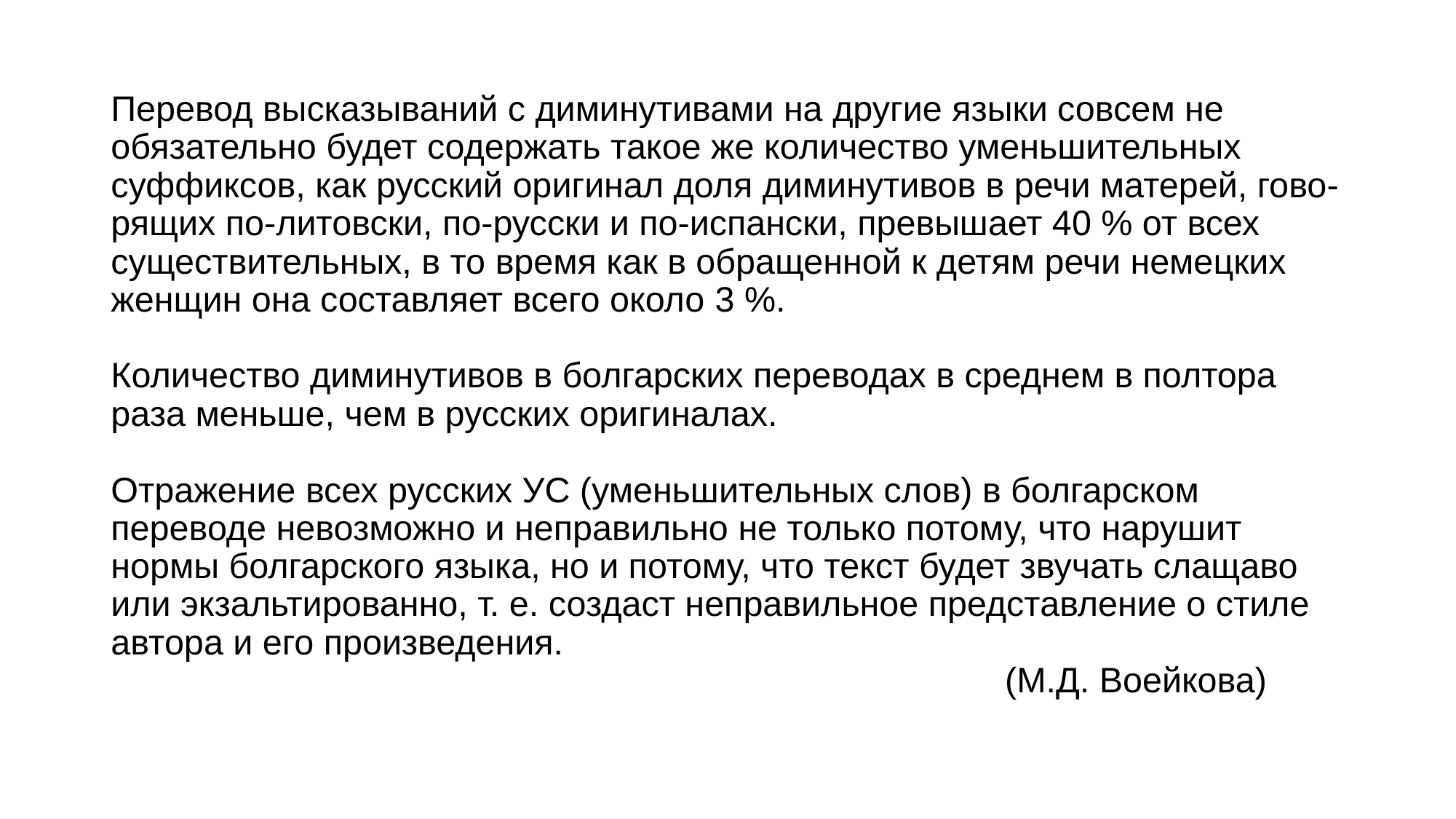

#
Перевод высказываний с диминутивами на другие языки совсем не обязательно будет содержать такое же количество уменьшительных суффиксов, как русский оригинал доля диминутивов в речи матерей, гово-
рящих по-литовски, по-русски и по-испански, превышает 40 % от всех существительных, в то время как в обращенной к детям речи немецких женщин она составляет всего около 3 %.

Количество диминутивов в болгарских переводах в среднем в полтора раза меньше, чем в русских оригиналах.

Отражение всех русских УС (уменьшительных слов) в болгарском переводе невозможно и неправильно не только потому, что нарушит нормы болгарского языка, но и потому, что текст будет звучать слащаво или экзальтированно, т. е. создаст неправильное представление о стиле автора и его произведения.
                                                                                           (М.Д. Воейкова)